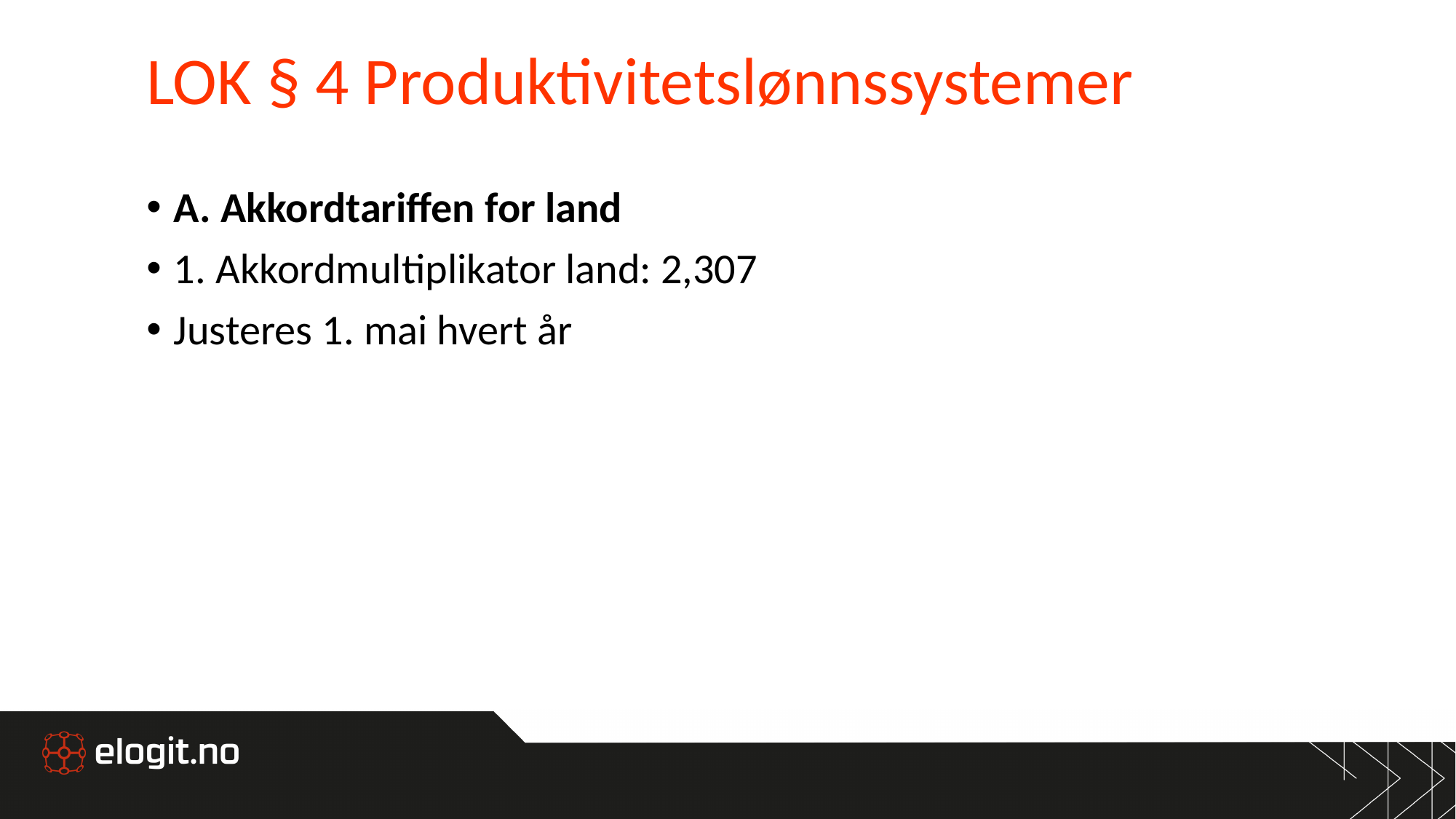

# LOK § 4 Produktivitetslønnssystemer
A. Akkordtariffen for land
1. Akkordmultiplikator land: 2,307
Justeres 1. mai hvert år